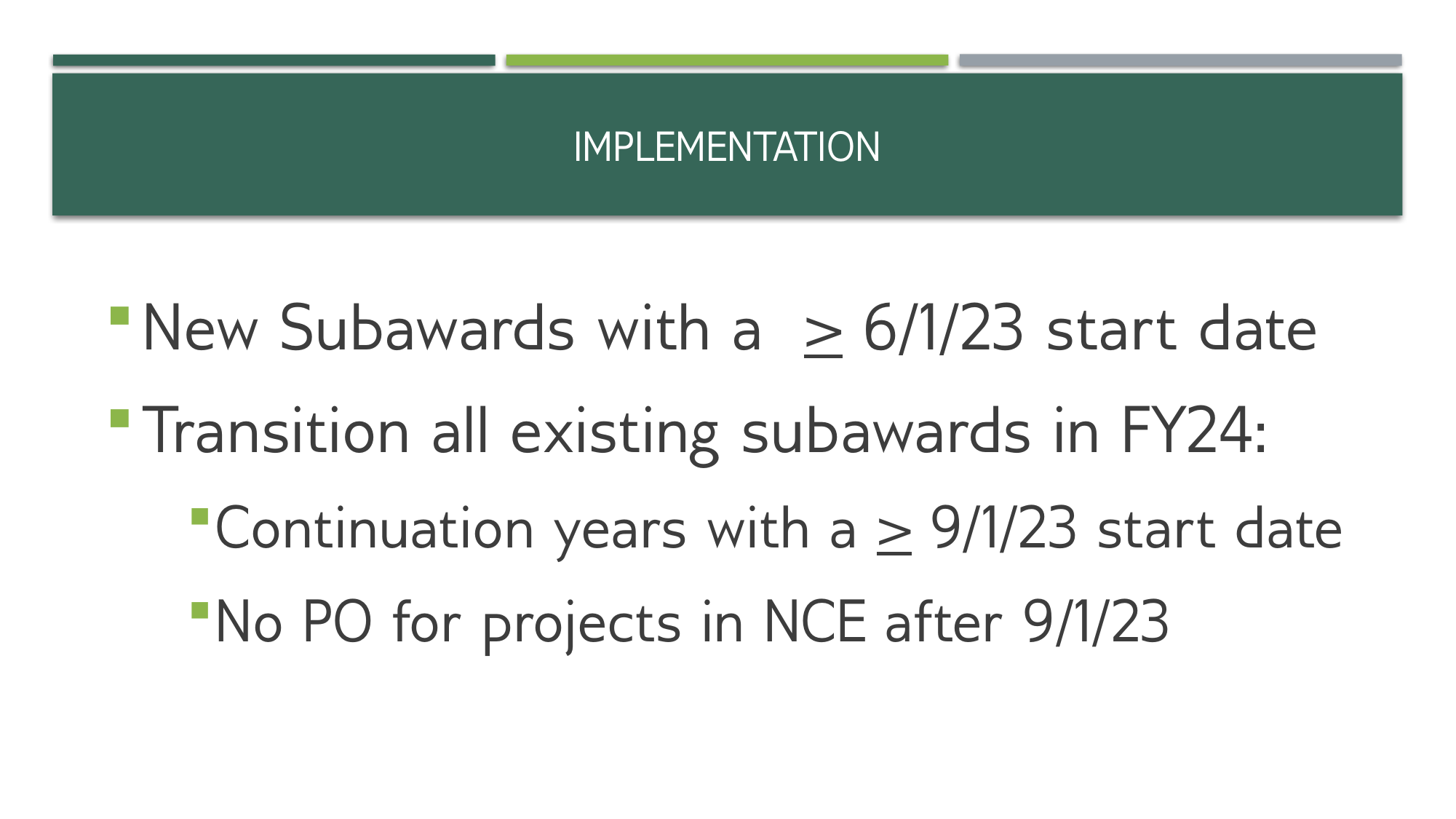

# Implementation
New Subawards with a  > 6/1/23 start date
Transition all existing subawards in FY24:
Continuation years with a > 9/1/23 start date
No PO for projects in NCE after 9/1/23